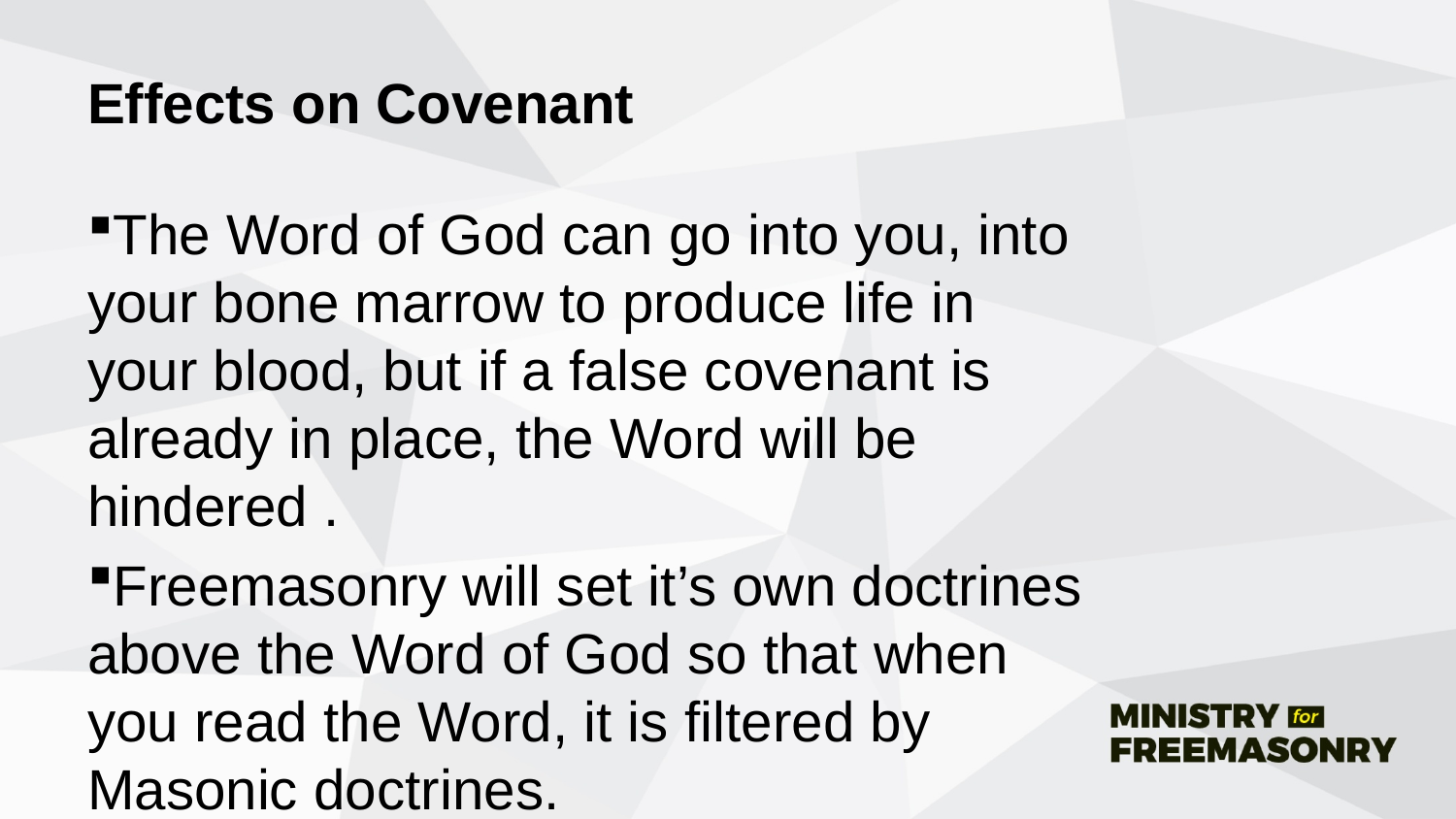

# Effects on Covenant
The Word of God can go into you, into your bone marrow to produce life in your blood, but if a false covenant is already in place, the Word will be hindered .
Freemasonry will set it’s own doctrines above the Word of God so that when you read the Word, it is filtered by Masonic doctrines.